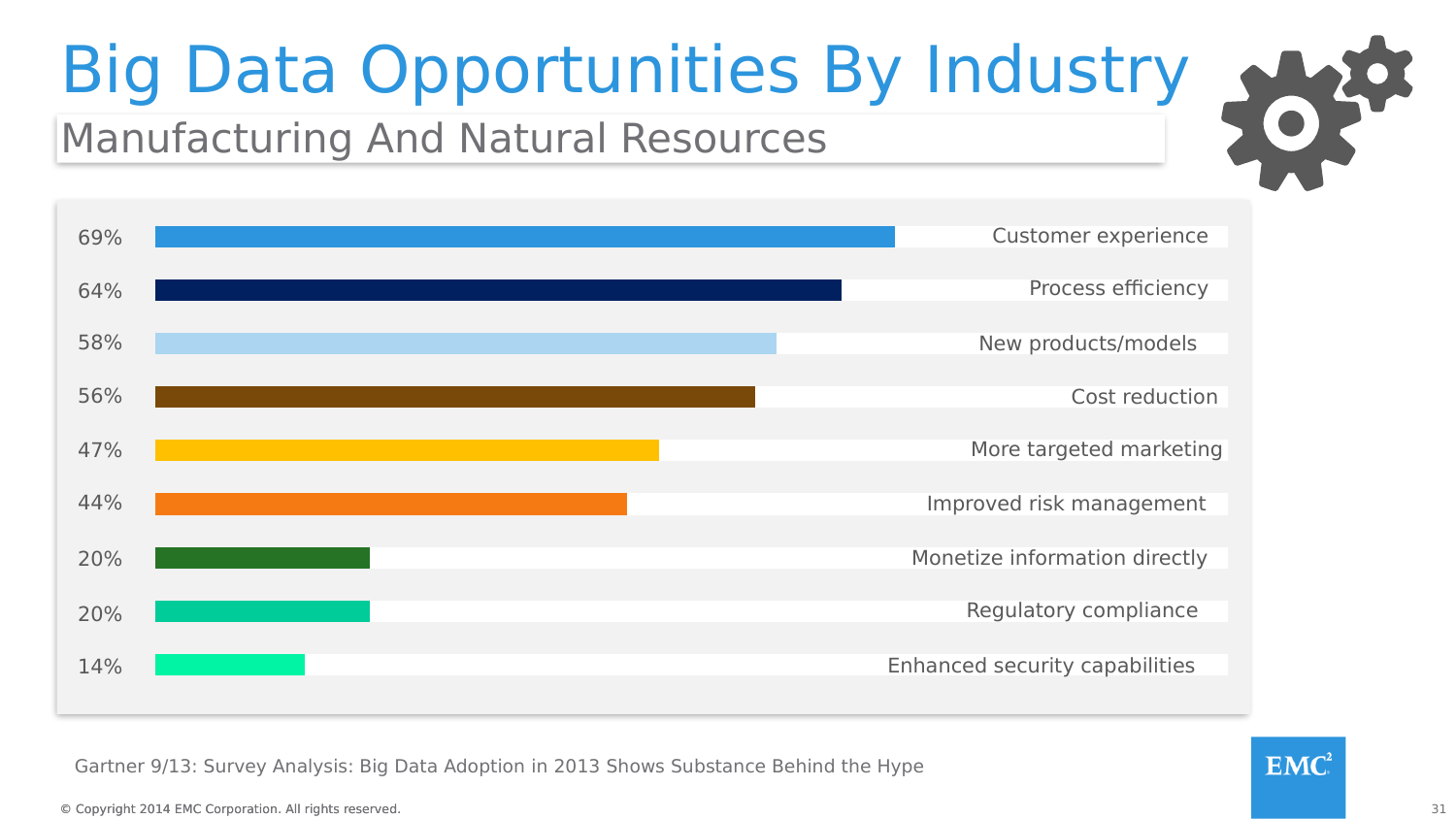

# Big Data Opportunities By Industry
Manufacturing And Natural Resources

### Chart

| Category | Series 1 | Series 2 |
|---|---|---|
| Category 1 | 14.0 | 86.0 |
| Category 2 | 20.0 | 80.0 |
| Category 3 | 20.0 | 80.0 |

Customer experience
Process efficiency
New products/models
Cost reduction
More targeted marketing
Improved risk management
Monetize information directly
Regulatory compliance
Enhanced security capabilities
69%
64%
58%
56%
47%
44%
20%
20%
14%
Gartner 9/13: Survey Analysis: Big Data Adoption in 2013 Shows Substance Behind the Hype